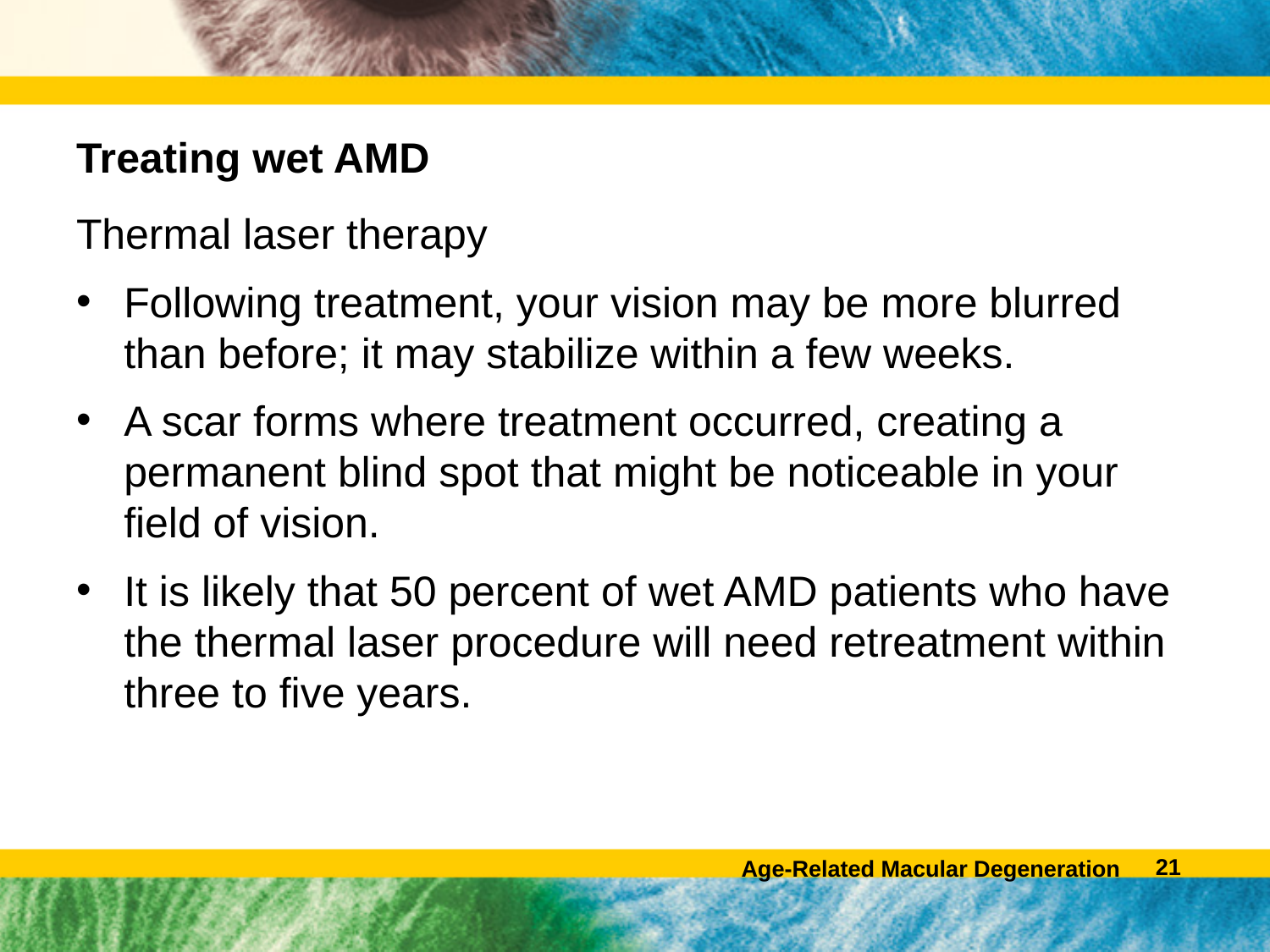

# Treating wet AMD
Thermal laser therapy
Following treatment, your vision may be more blurred than before; it may stabilize within a few weeks.
A scar forms where treatment occurred, creating a permanent blind spot that might be noticeable in your field of vision.
It is likely that 50 percent of wet AMD patients who have the thermal laser procedure will need retreatment within three to five years.
21